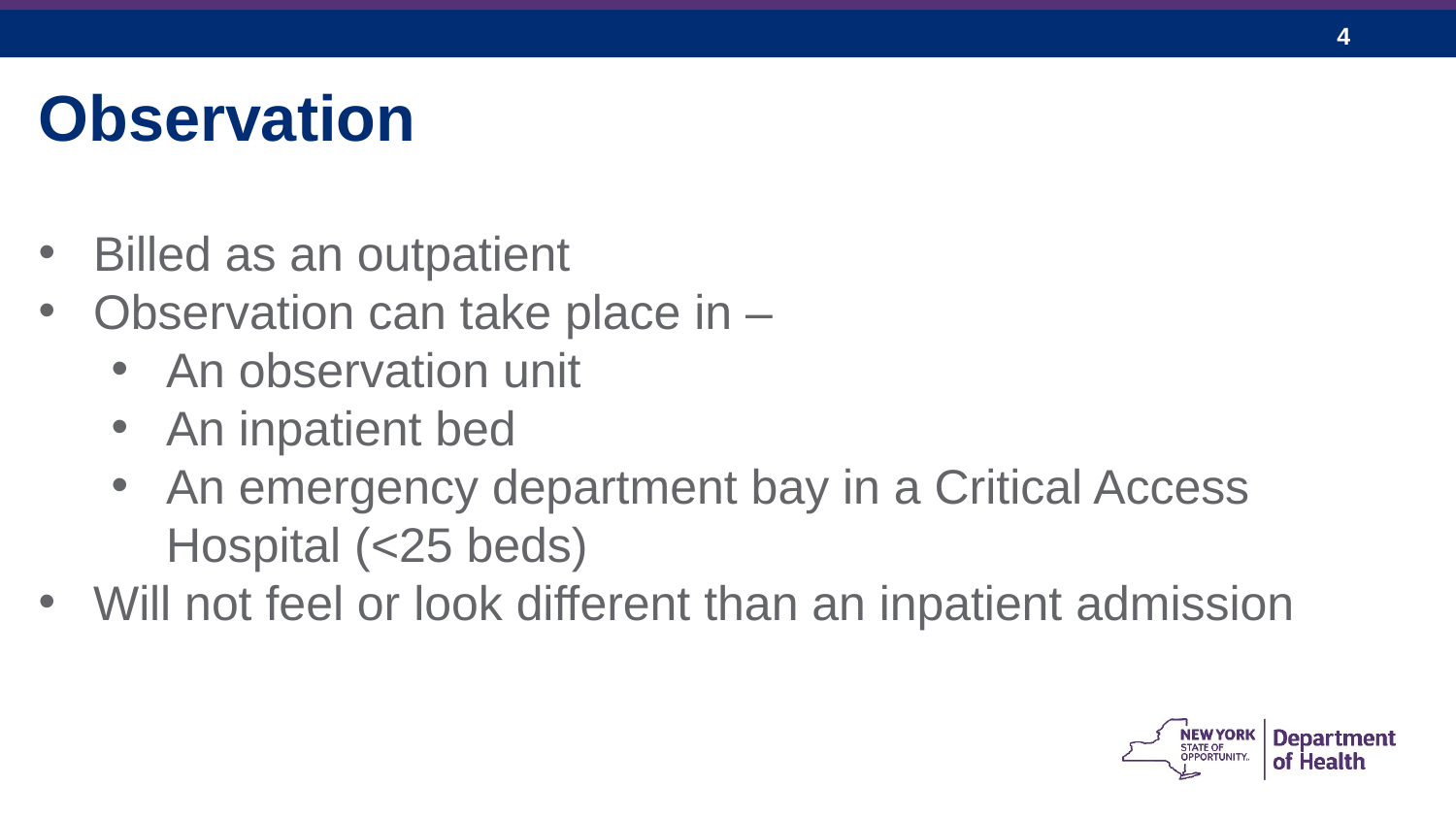

Observation
Billed as an outpatient
Observation can take place in –
An observation unit
An inpatient bed
An emergency department bay in a Critical Access Hospital (<25 beds)
Will not feel or look different than an inpatient admission